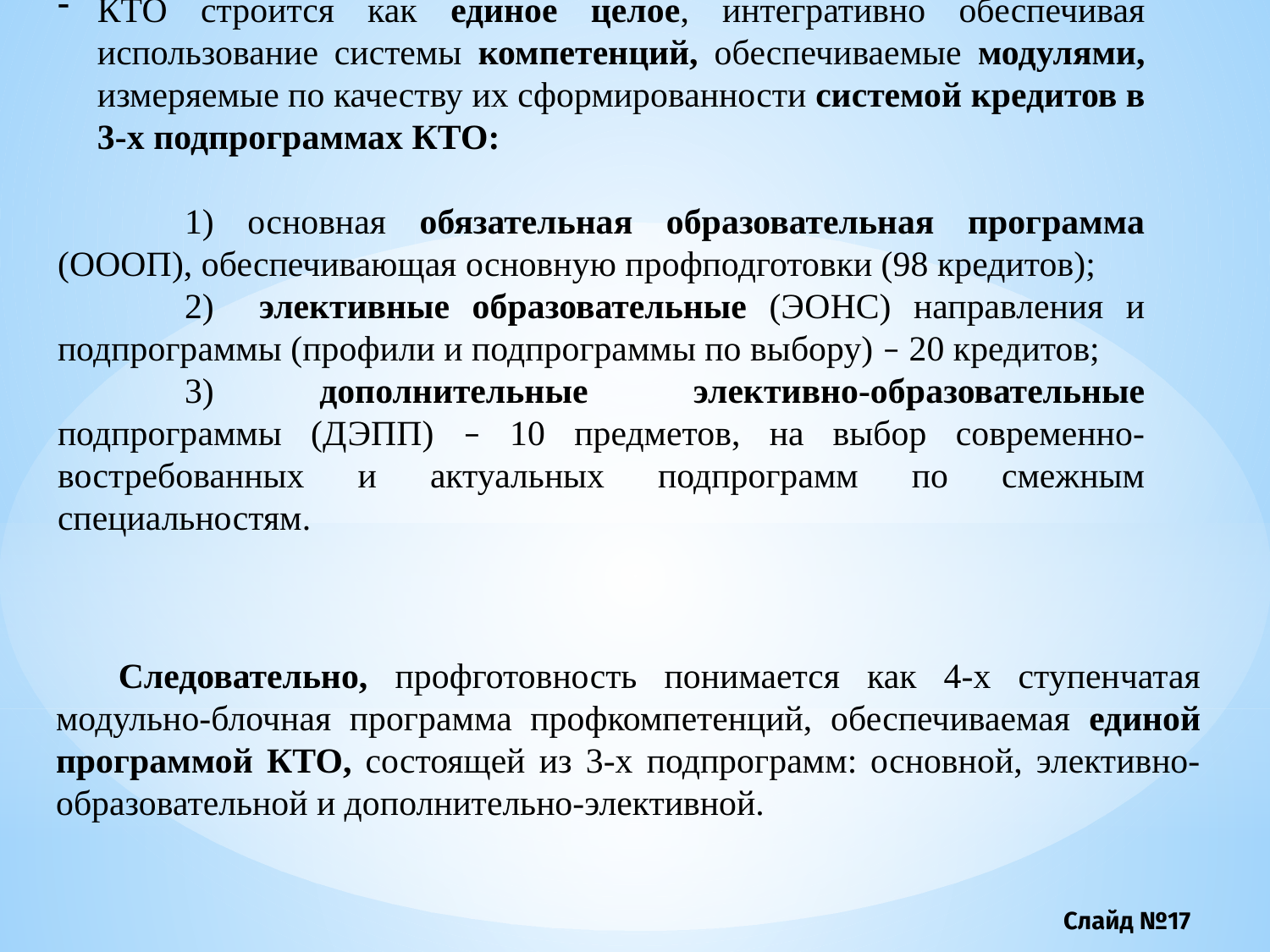

КТО строится как единое целое, интегративно обеспечивая использование системы компетенций, обеспечиваемые модулями, измеряемые по качеству их сформированности системой кредитов в 3-х подпрограммах КТО:

	1) основная обязательная образовательная программа (ОООП), обеспечивающая основную профподготовки (98 кредитов);
	2)  элективные образовательные (ЭОНС) направления и подпрограммы (профили и подпрограммы по выбору) – 20 кредитов;
	3) дополнительные элективно-образовательные подпрограммы (ДЭПП) – 10 предметов, на выбор современно-востребованных и актуальных подпрограмм по смежным специальностям.
Следовательно, профготовность понимается как 4-х ступенчатая модульно-блочная программа профкомпетенций, обеспечиваемая единой программой КТО, состоящей из 3-х подпрограмм: основной, элективно-образовательной и дополнительно-элективной.
 Слайд №17
Слайд №13